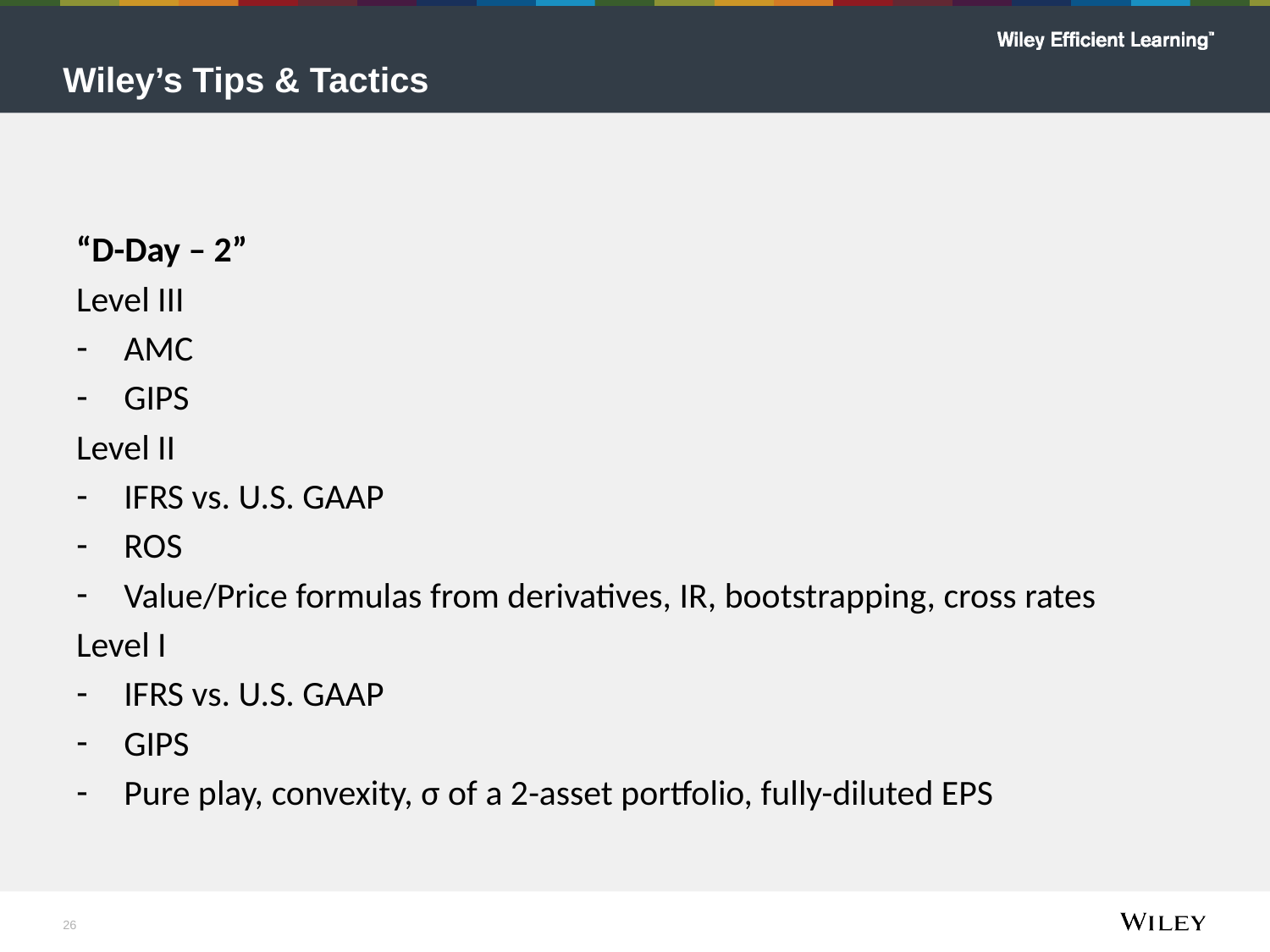

# Wiley’s Tips & Tactics
“D-Day – 2”
Level III
AMC
GIPS
Level II
IFRS vs. U.S. GAAP
ROS
Value/Price formulas from derivatives, IR, bootstrapping, cross rates
Level I
IFRS vs. U.S. GAAP
GIPS
Pure play, convexity, σ of a 2-asset portfolio, fully-diluted EPS
26